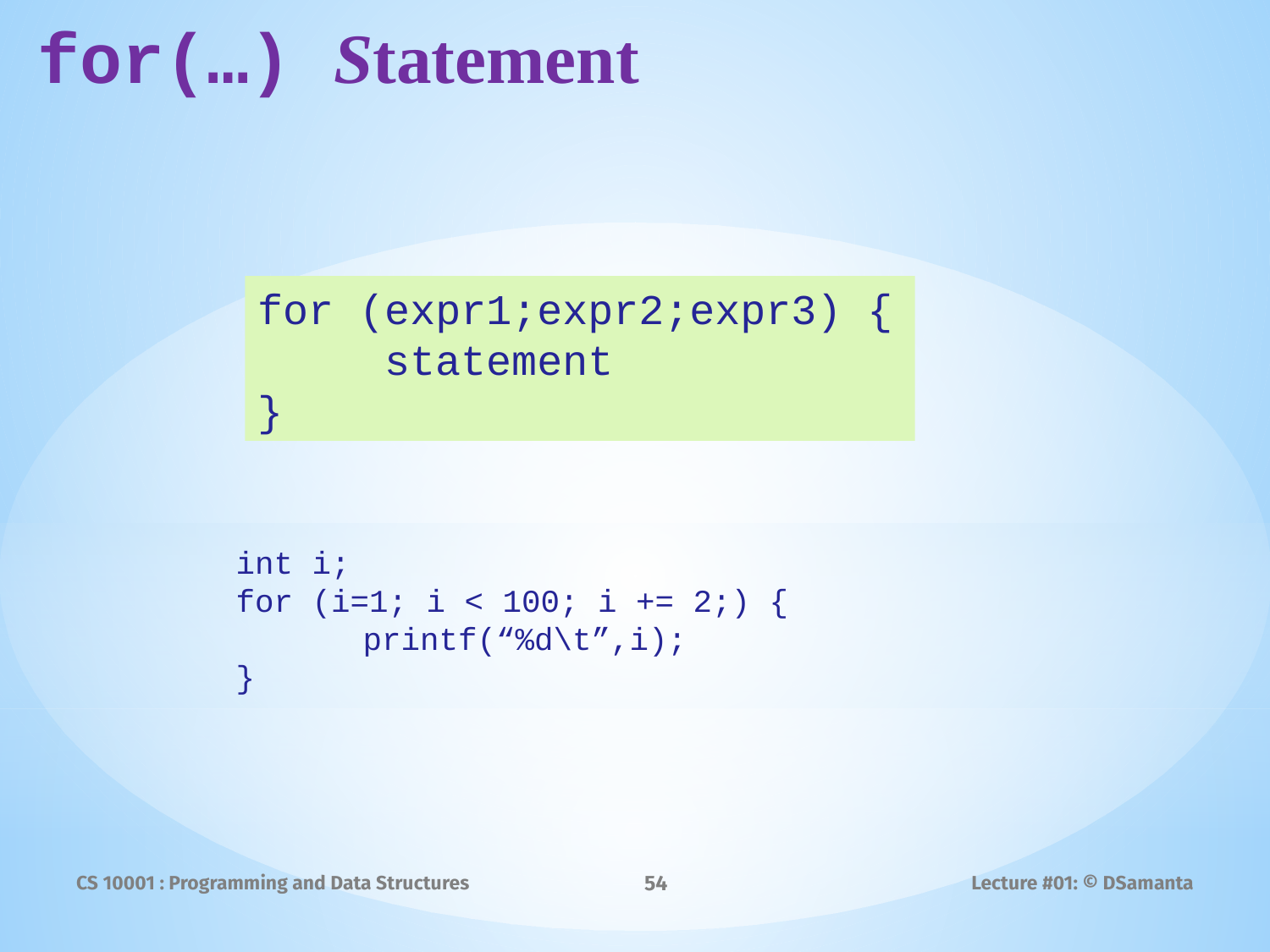

# for(…) Statement
for (expr1;expr2;expr3) {
	statement
}
int i;
for (i=1; i < 100; i += 2;) {
	printf(“%d\t”,i);
}
CS 10001 : Programming and Data Structures
54
Lecture #01: © DSamanta